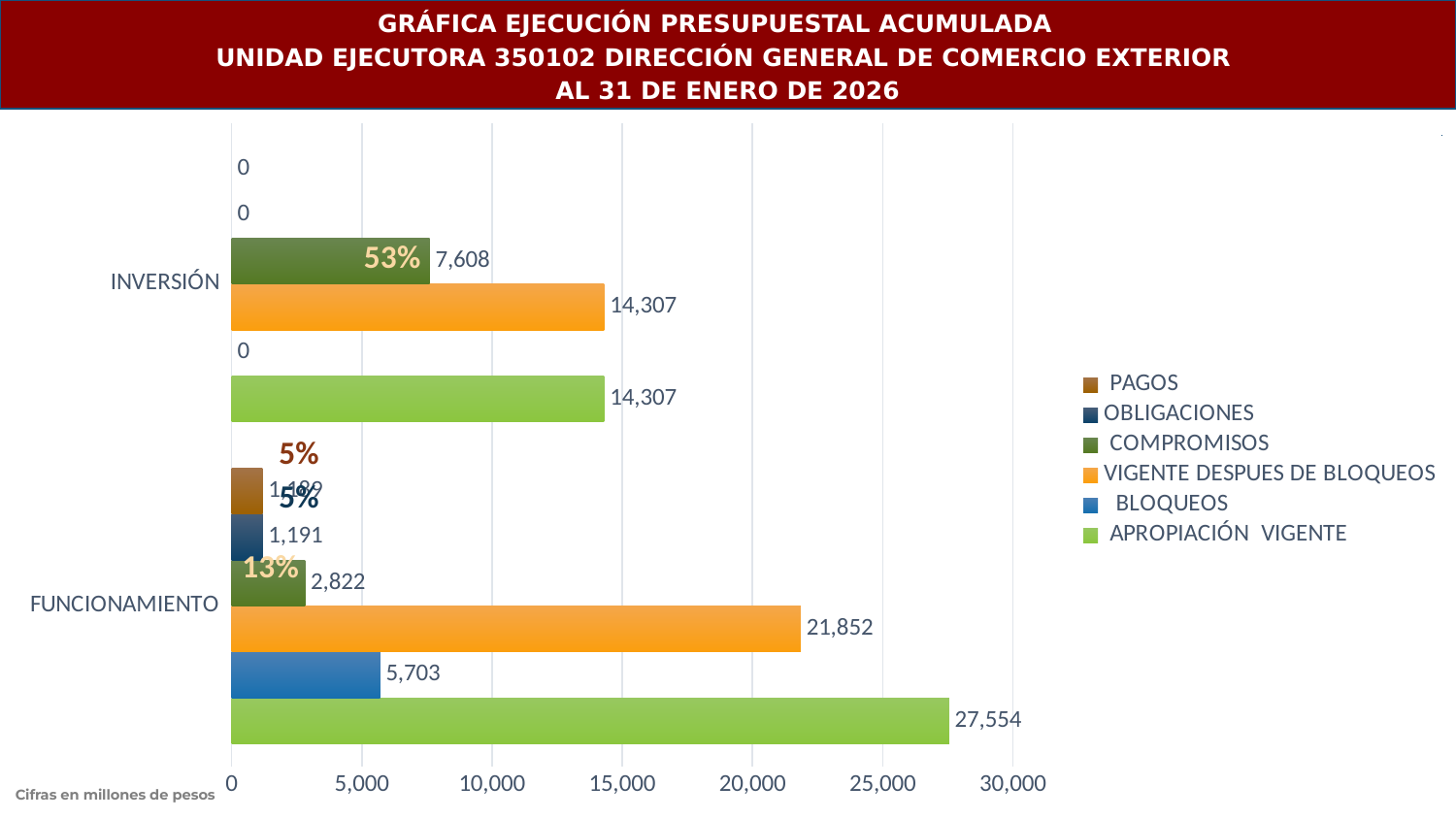

GRÁFICA EJECUCIÓN PRESUPUESTAL ACUMULADA
UNIDAD EJECUTORA 350102 DIRECCIÓN GENERAL DE COMERCIO EXTERIOR
AL 31 DE ENERO DE 2026

### Chart

| Category |  APROPIACIÓN  VIGENTE |   BLOQUEOS | VIGENTE DESPUES DE BLOQUEOS |  COMPROMISOS   | OBLIGACIONES  |  PAGOS      |
|---|---|---|---|---|---|---|
| FUNCIONAMIENTO  | 27554.407 | 5702.72 | 21851.687 | 2821.88409726 | 1190.97096099 | 1188.98231124 |
| INVERSIÓN  | 14307.498649 | 0.0 | 14307.498649 | 7607.6036786 | 0.0 | 0.0 |

[unsupported chart]

Cifras en millones de pesos